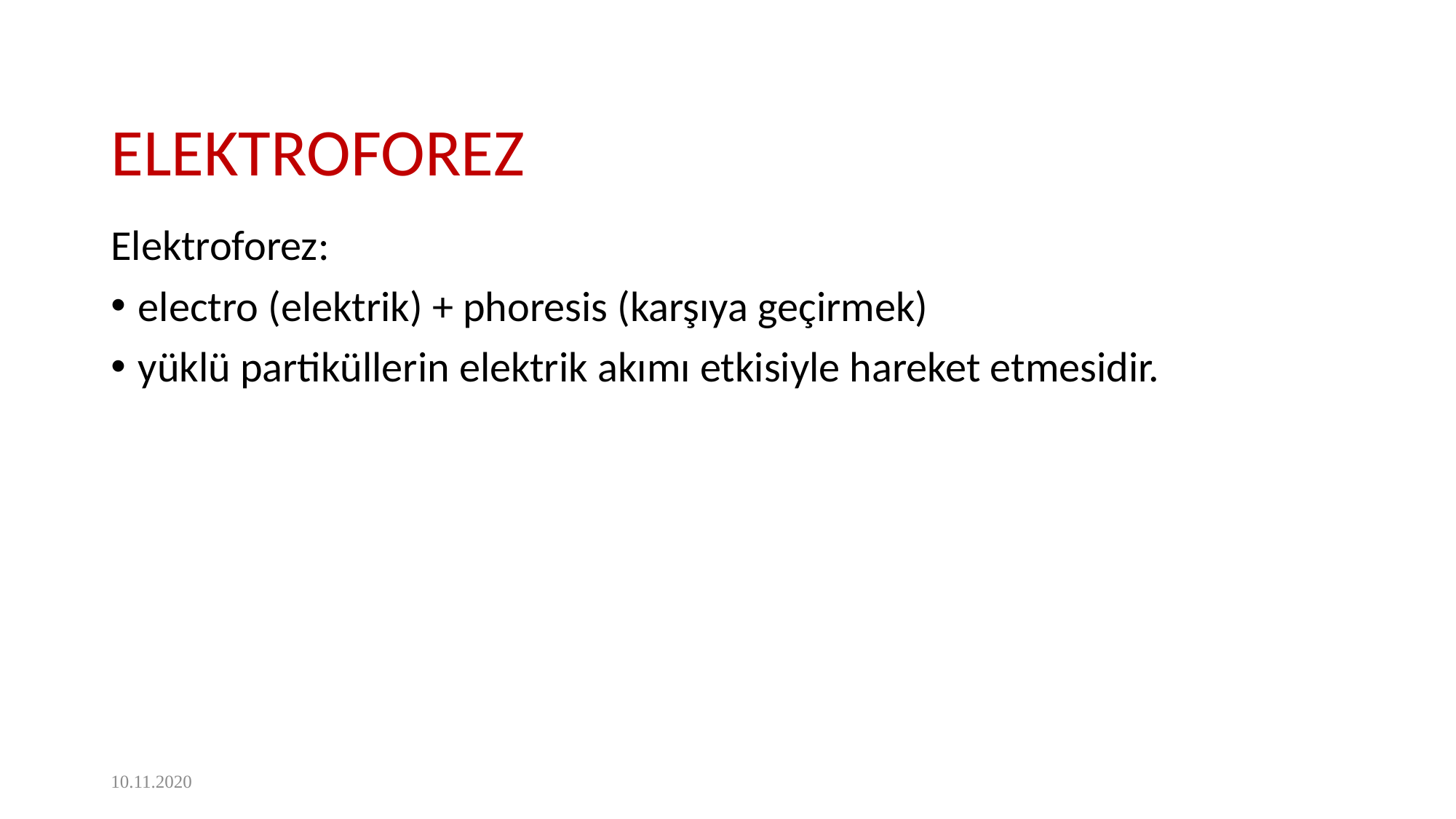

# ELEKTROFOREZ
Elektroforez:
electro (elektrik) + phoresis (karşıya geçirmek)
yüklü partiküllerin elektrik akımı etkisiyle hareket etmesidir.
10.11.2020
2